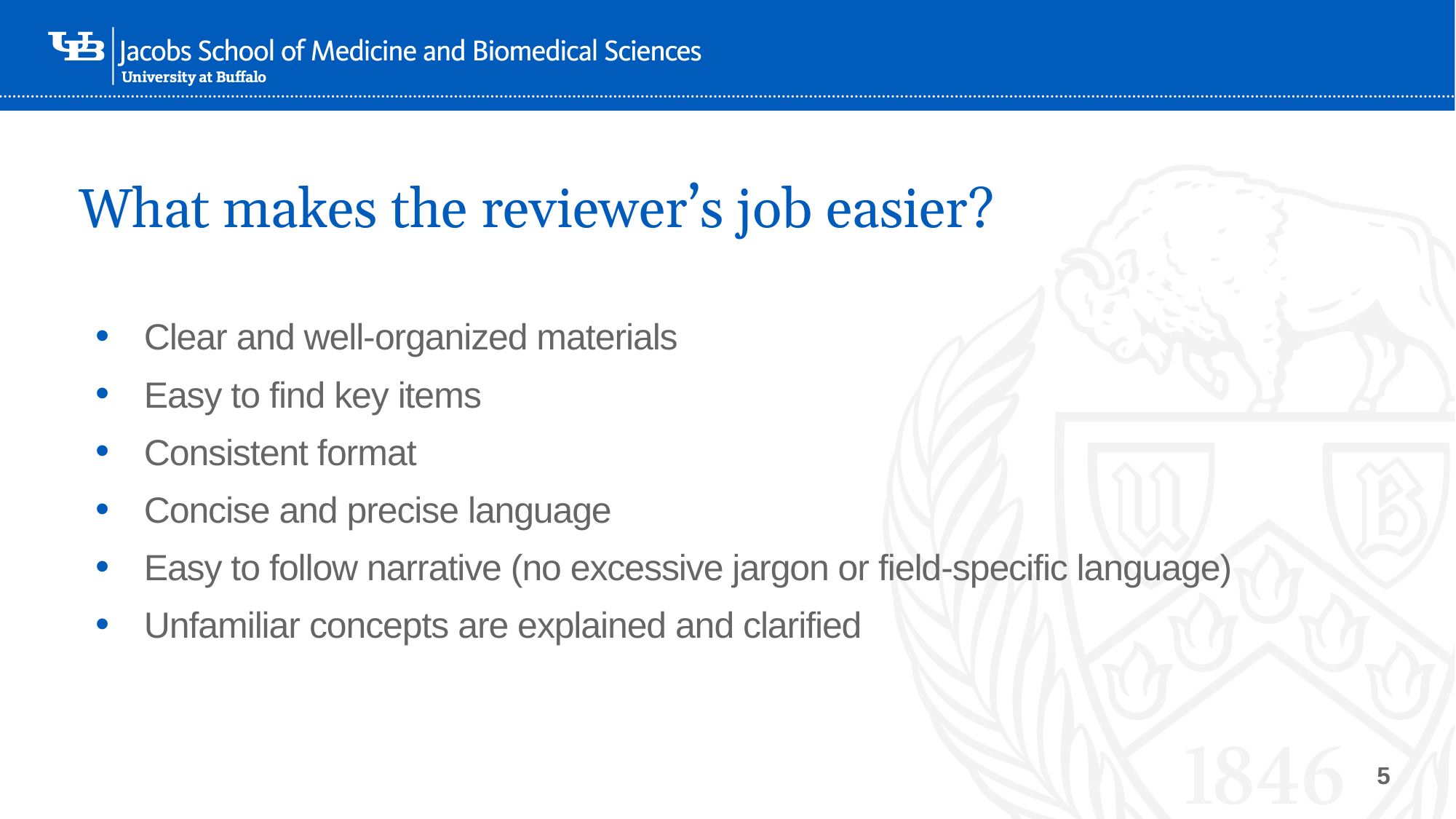

# What makes the reviewer’s job easier?
Clear and well-organized materials
Easy to find key items
Consistent format
Concise and precise language
Easy to follow narrative (no excessive jargon or field-specific language)
Unfamiliar concepts are explained and clarified